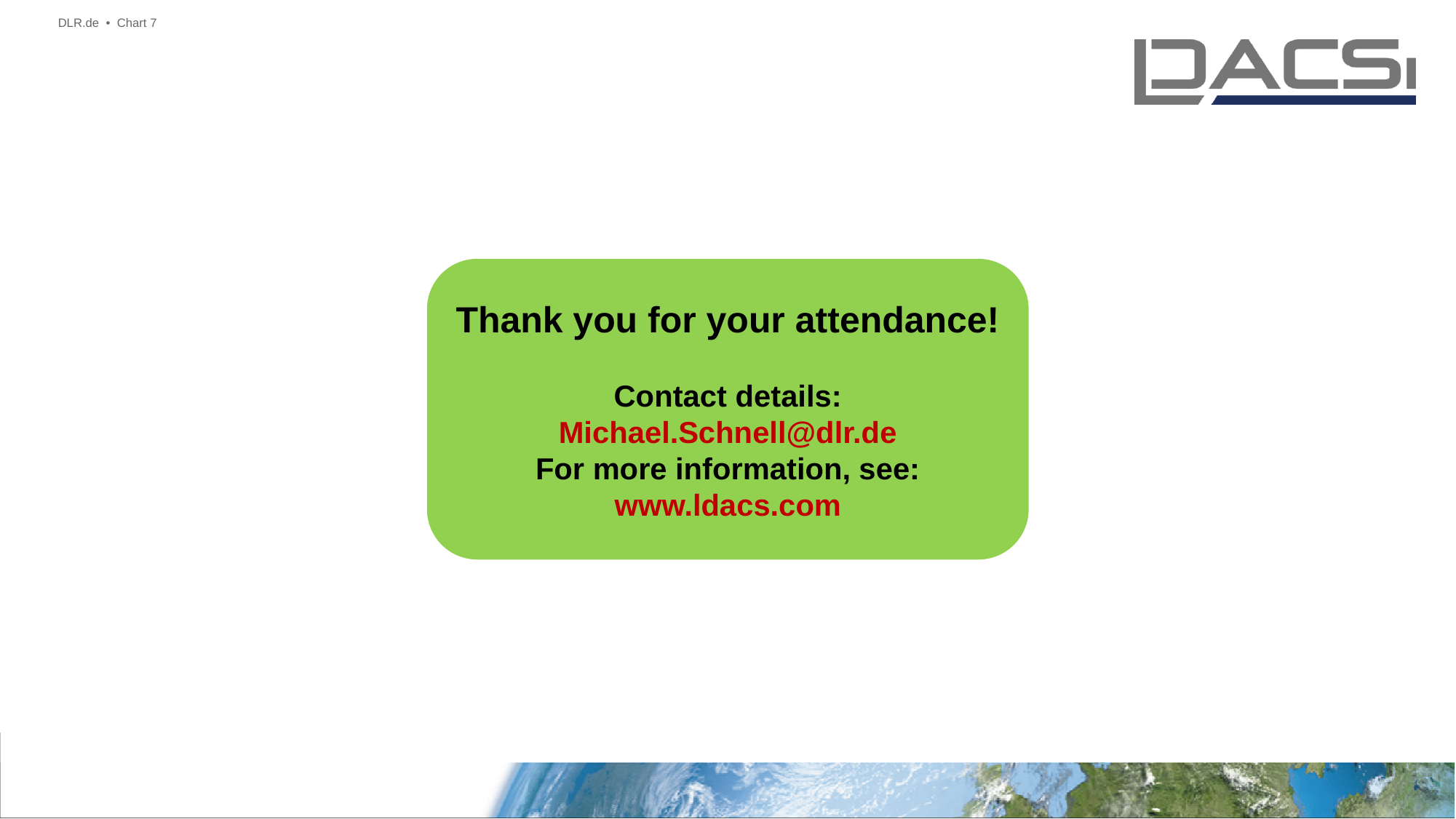

DLR.de  •  Chart 7
Thank you for your attendance!

Contact details:
Michael.Schnell@dlr.de
For more information, see:
www.ldacs.com